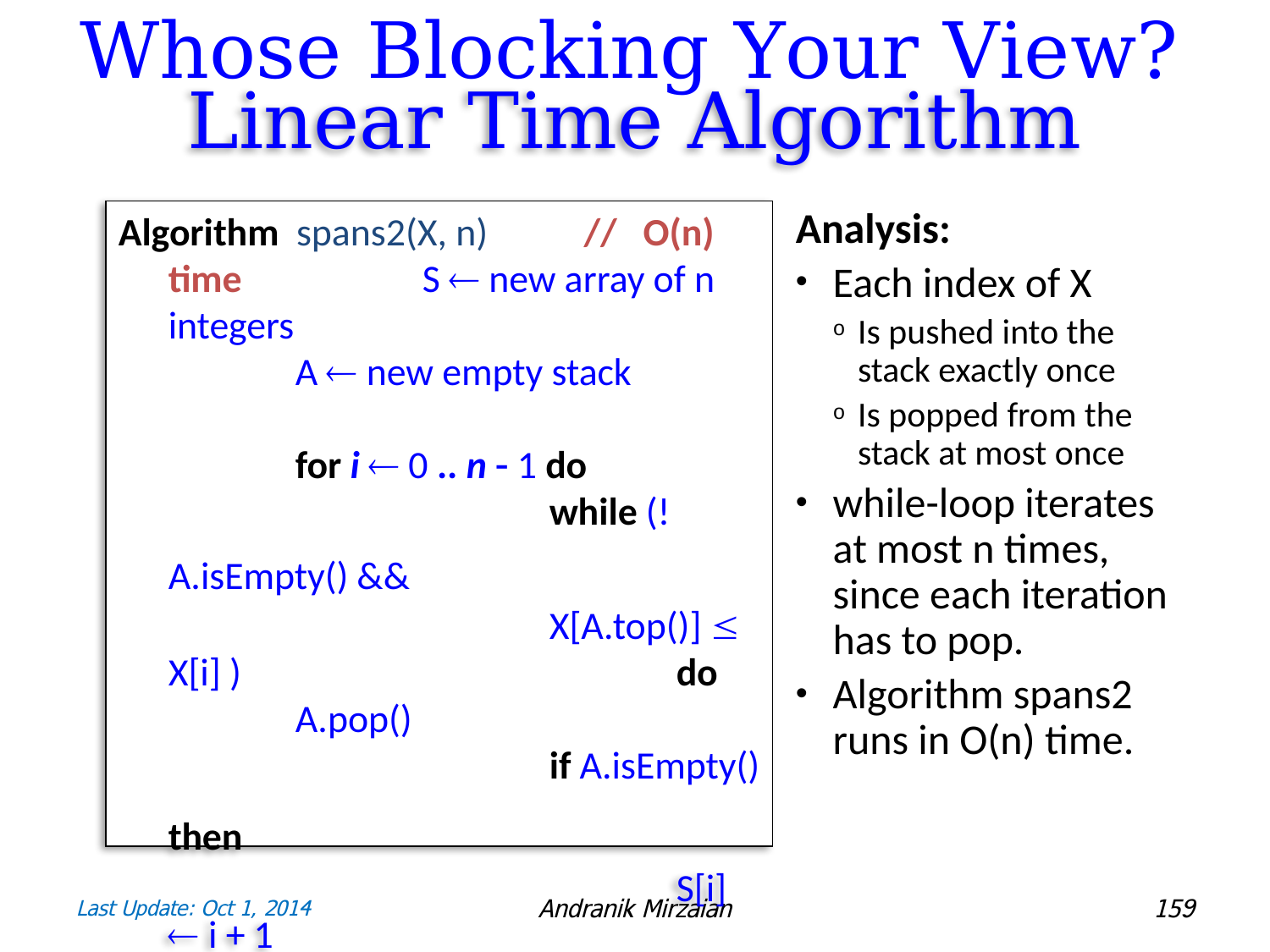

Whose Blocking Your View?
# Linear Time Algorithm
Analysis:
Each index of X
Is pushed into the stack exactly once
Is popped from the stack at most once
while-loop iterates at most n times, since each iteration has to pop.
Algorithm spans2 runs in O(n) time.
Algorithm  spans2(X, n)	    //   O(n) time		S ← new array of n integers
		A ← new empty stack
		for i ← 0 .. n − 1 do
				while (! A.isEmpty() &&        					X[A.top()] ≤ X[i] ) 				do	A.pop()
				if A.isEmpty() then
					S[i] ← i + 1
				else S[i] ← i - A.top()
				A.push(i)
	return S
Last Update: Oct 1, 2014
Andranik Mirzaian
159